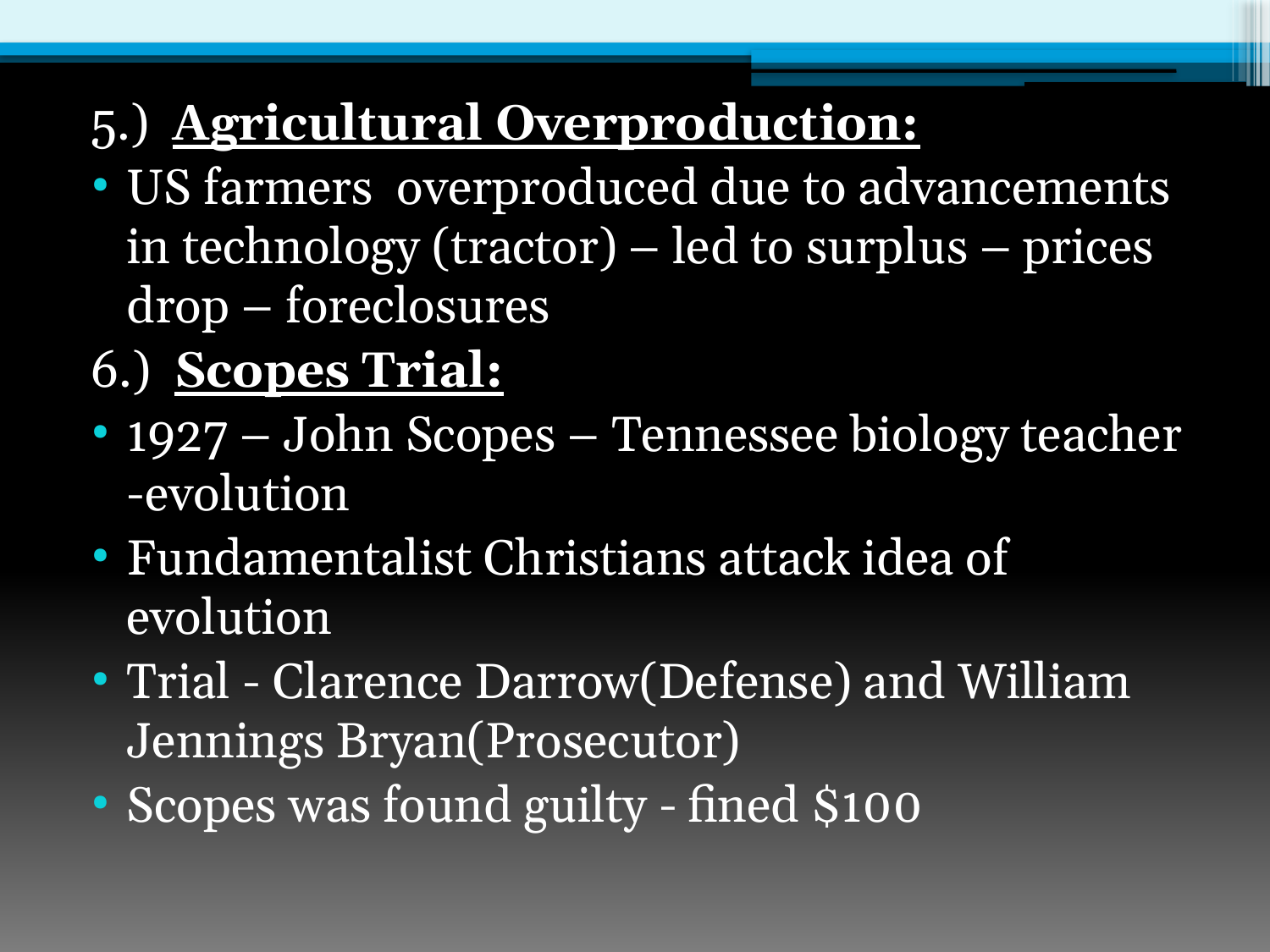

5.)  Agricultural Overproduction:
US farmers  overproduced due to advancements in technology (tractor) – led to surplus – prices drop – foreclosures
6.)  Scopes Trial:
1927 – John Scopes – Tennessee biology teacher -evolution
Fundamentalist Christians attack idea of evolution
Trial - Clarence Darrow(Defense) and William Jennings Bryan(Prosecutor)
Scopes was found guilty - fined $100